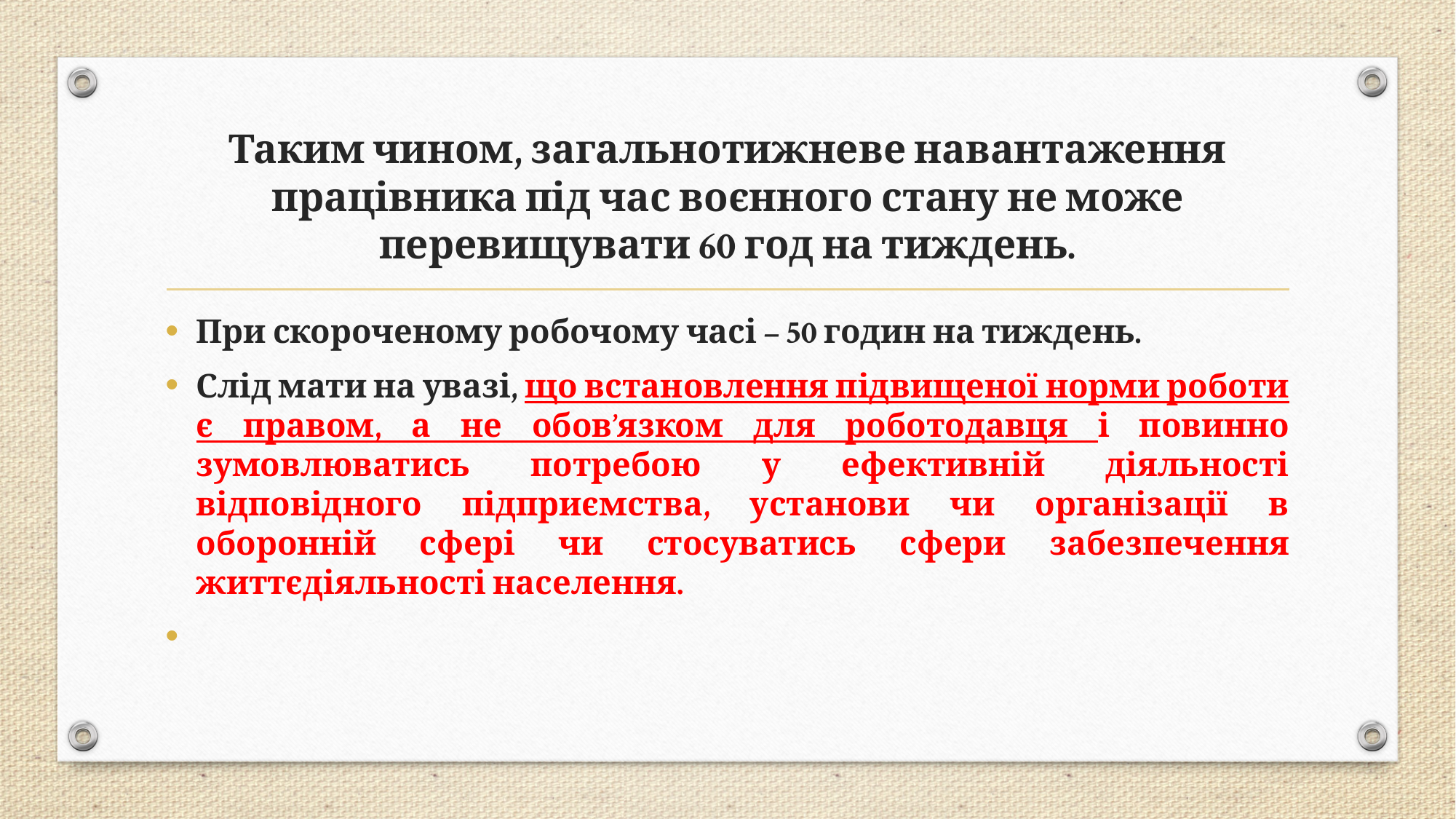

# Таким чином, загальнотижневе навантаження працівника під час воєнного стану не може перевищувати 60 год на тиждень.
При скороченому робочому часі – 50 годин на тиждень.
Слід мати на увазі, що встановлення підвищеної норми роботи є правом, а не обов’язком для роботодавця і повинно зумовлюватись потребою у ефективній діяльності відповідного підприємства, установи чи організації в оборонній сфері чи стосуватись сфери забезпечення життєдіяльності населення.